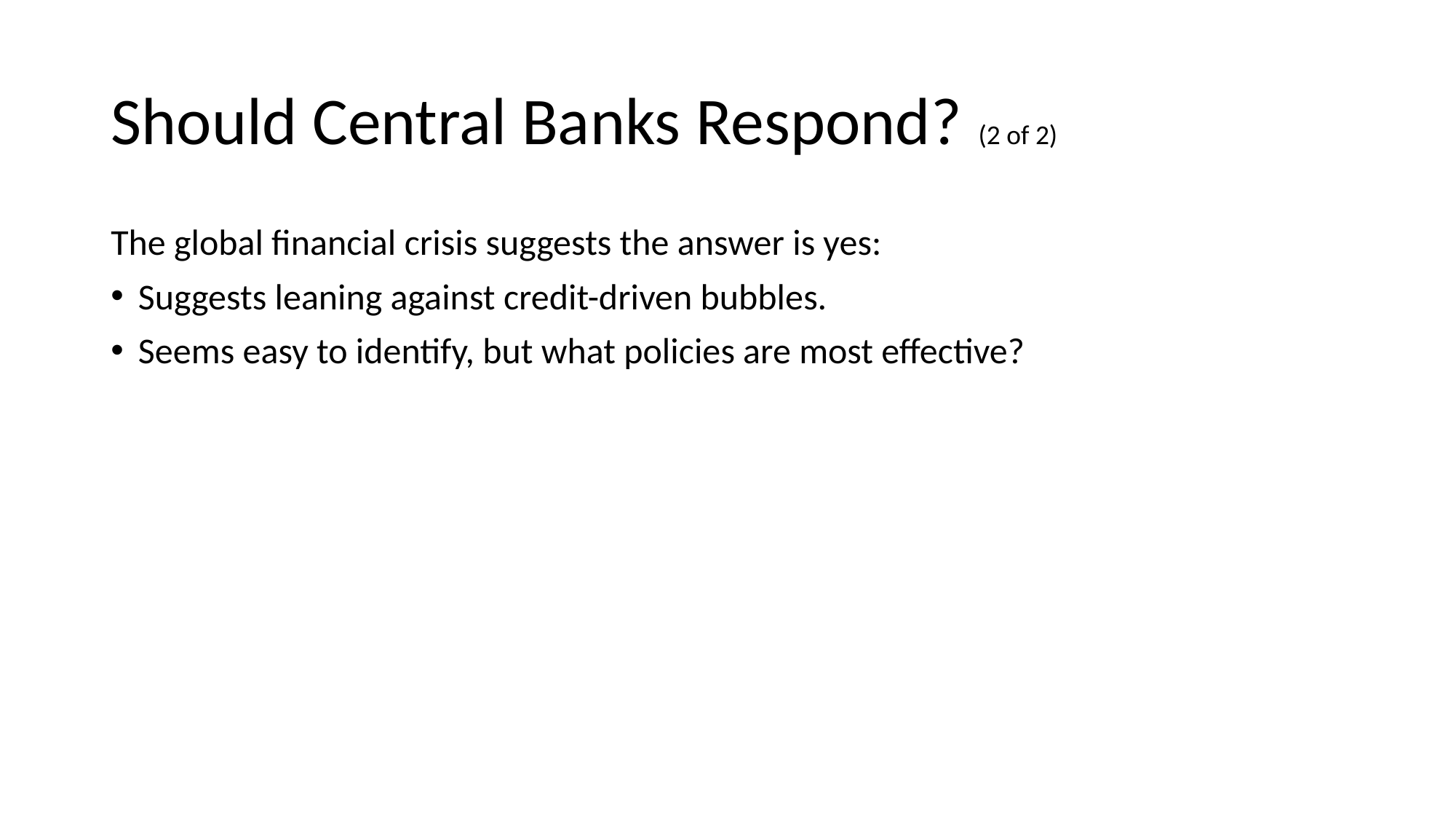

# Should Central Banks Respond? (2 of 2)
The global financial crisis suggests the answer is yes:
Suggests leaning against credit-driven bubbles.
Seems easy to identify, but what policies are most effective?